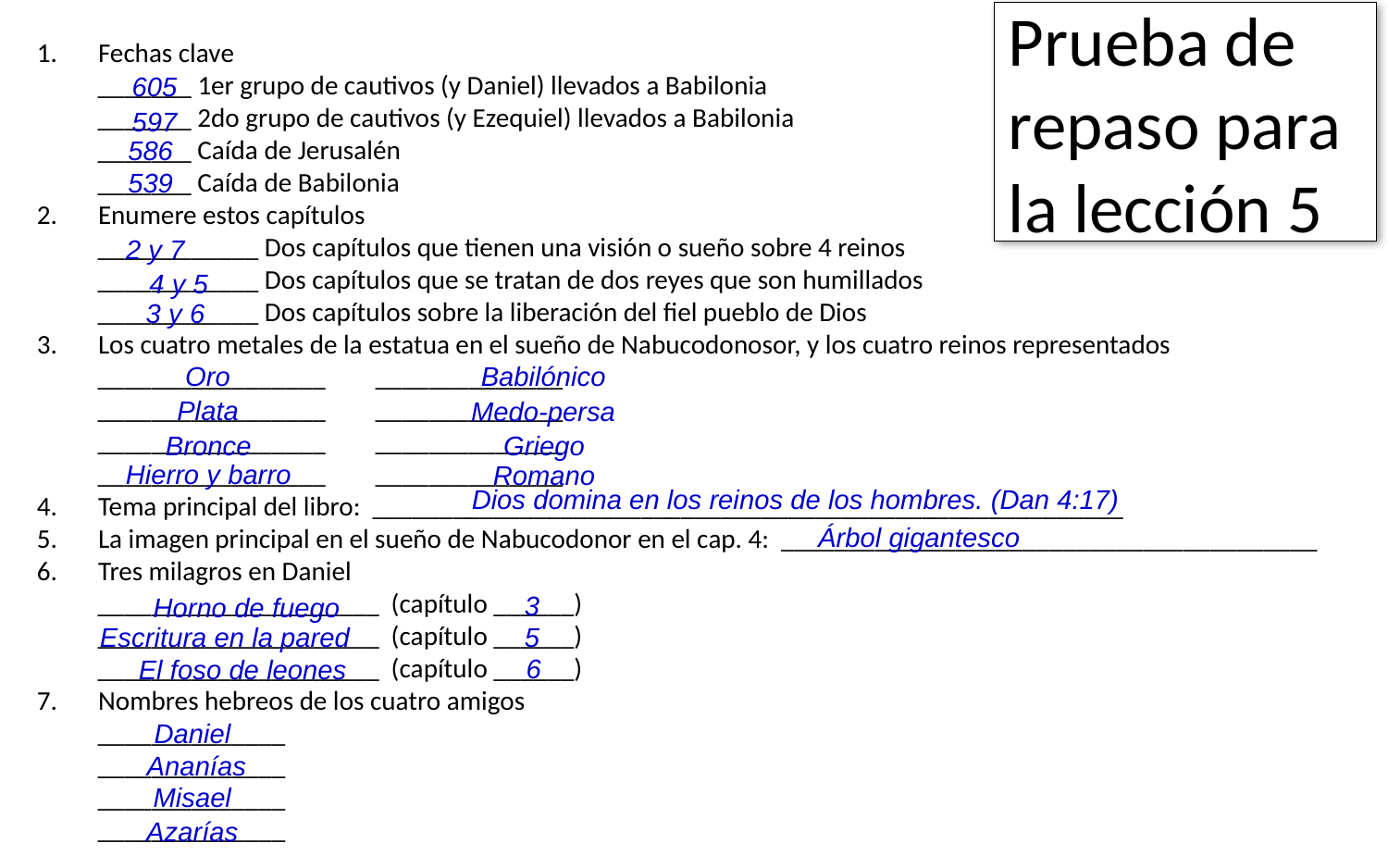

Prueba de repaso para la lección 5
Fechas clave
_______ 1er grupo de cautivos (y Daniel) llevados a Babilonia
_______ 2do grupo de cautivos (y Ezequiel) llevados a Babilonia
_______ Caída de Jerusalén
_______ Caída de Babilonia
2.	Enumere estos capítulos
____________ Dos capítulos que tienen una visión o sueño sobre 4 reinos
____________ Dos capítulos que se tratan de dos reyes que son humillados
____________ Dos capítulos sobre la liberación del fiel pueblo de Dios
Los cuatro metales de la estatua en el sueño de Nabucodonosor, y los cuatro reinos representados
_________________ 	______________
_________________ 	______________
_________________ 	______________
_________________ 	______________
Tema principal del libro:  ________________________________________________________
La imagen principal en el sueño de Nabucodonor en el cap. 4:  ________________________________________
Tres milagros en Daniel
_____________________  (capítulo ______)
_____________________  (capítulo ______)
_____________________  (capítulo ______)
Nombres hebreos de los cuatro amigos
______________
______________
______________
______________
605
597
586
539
2 y 7
4 y 5
3 y 6
Oro
Babilónico
Plata
Medo-persa
Bronce
Griego
Hierro y barro
Romano
Dios domina en los reinos de los hombres. (Dan 4:17)
Árbol gigantesco
3
Horno de fuego
Escritura en la pared
5
6
El foso de leones
Daniel
Ananías
Misael
Azarías